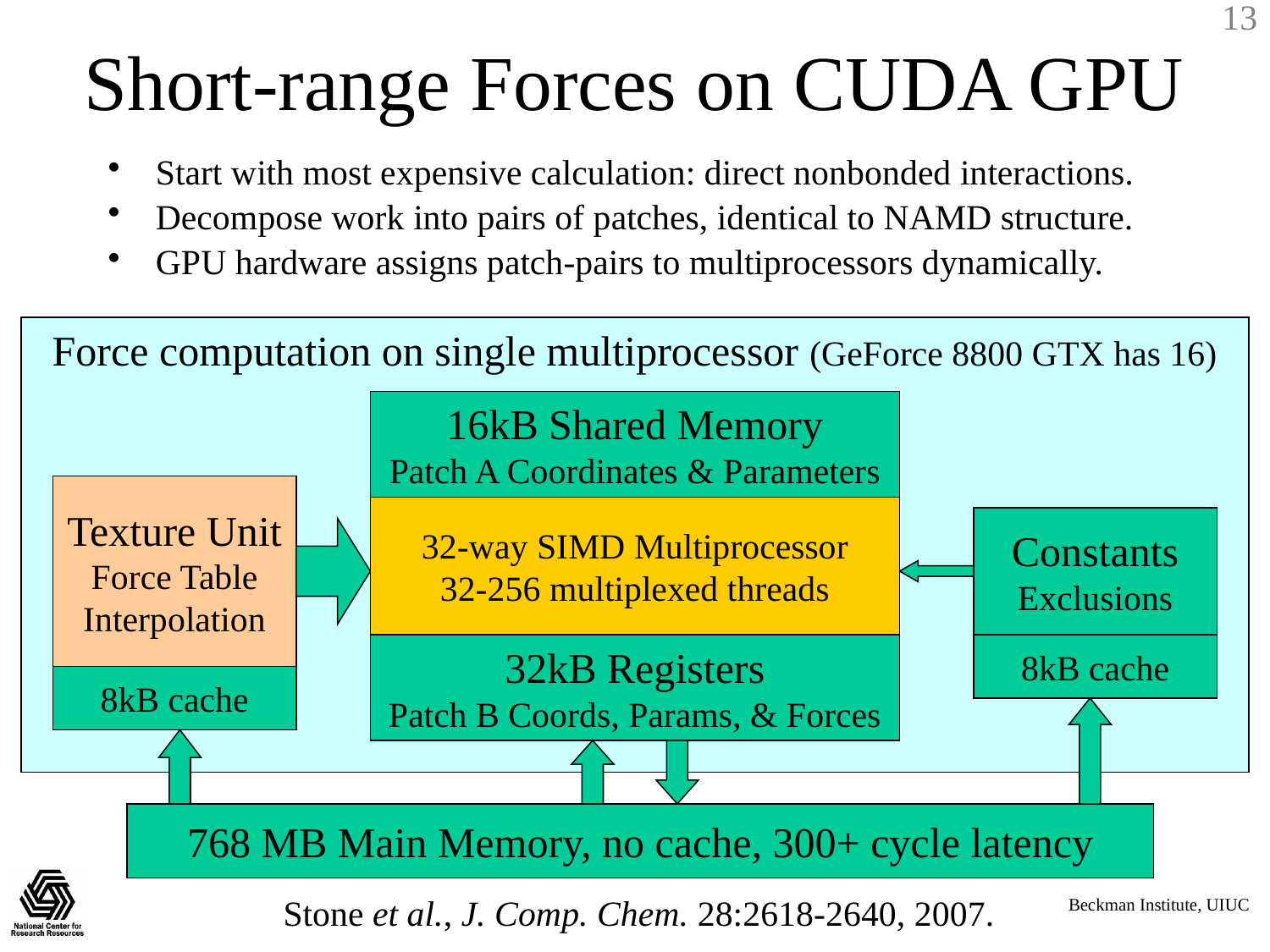

# Short-range Forces on CUDA GPU
Start with most expensive calculation: direct nonbonded interactions.
Decompose work into pairs of patches, identical to NAMD structure.
GPU hardware assigns patch-pairs to multiprocessors dynamically.

Force computation on single multiprocessor (GeForce 8800 GTX has 16)
16kB Shared Memory
Patch A Coordinates & Parameters
Texture Unit
Force Table
Interpolation
32-way SIMD Multiprocessor
32-256 multiplexed threads
Constants
Exclusions

32kB Registers
Patch B Coords, Params, & Forces
8kB cache
8kB cache

768 MB Main Memory, no cache, 300+ cycle latency
Stone et al., J. Comp. Chem. 28:2618-2640, 2007.